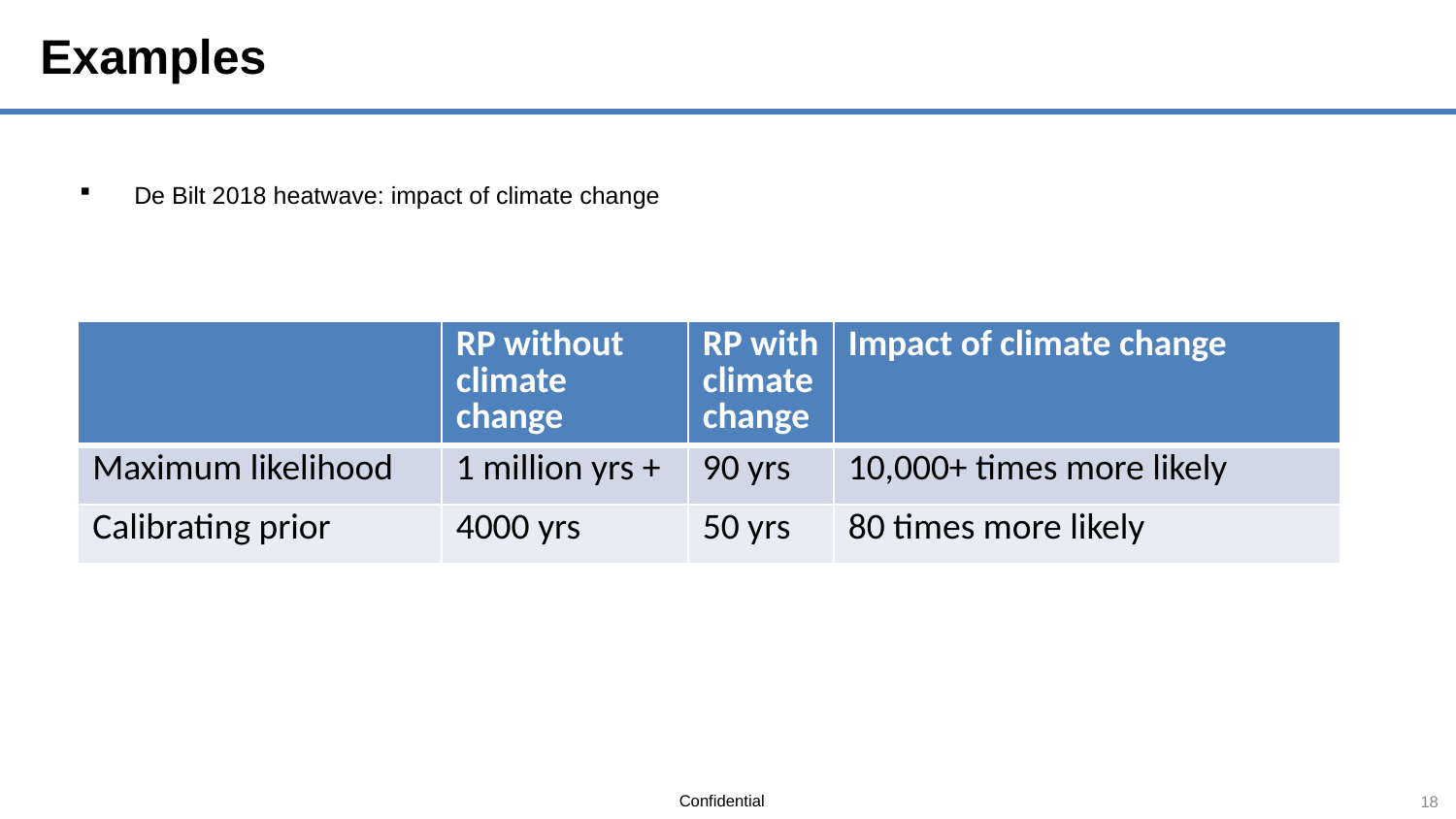

# Examples

De Bilt 2018 heatwave: impact of climate change
|  | RP without climate change | RP with climate change | Impact of climate change |
| --- | --- | --- | --- |
| Maximum likelihood | 1 million yrs + | 90 yrs | 10,000+ times more likely |
| Calibrating prior | 4000 yrs | 50 yrs | 80 times more likely |
18